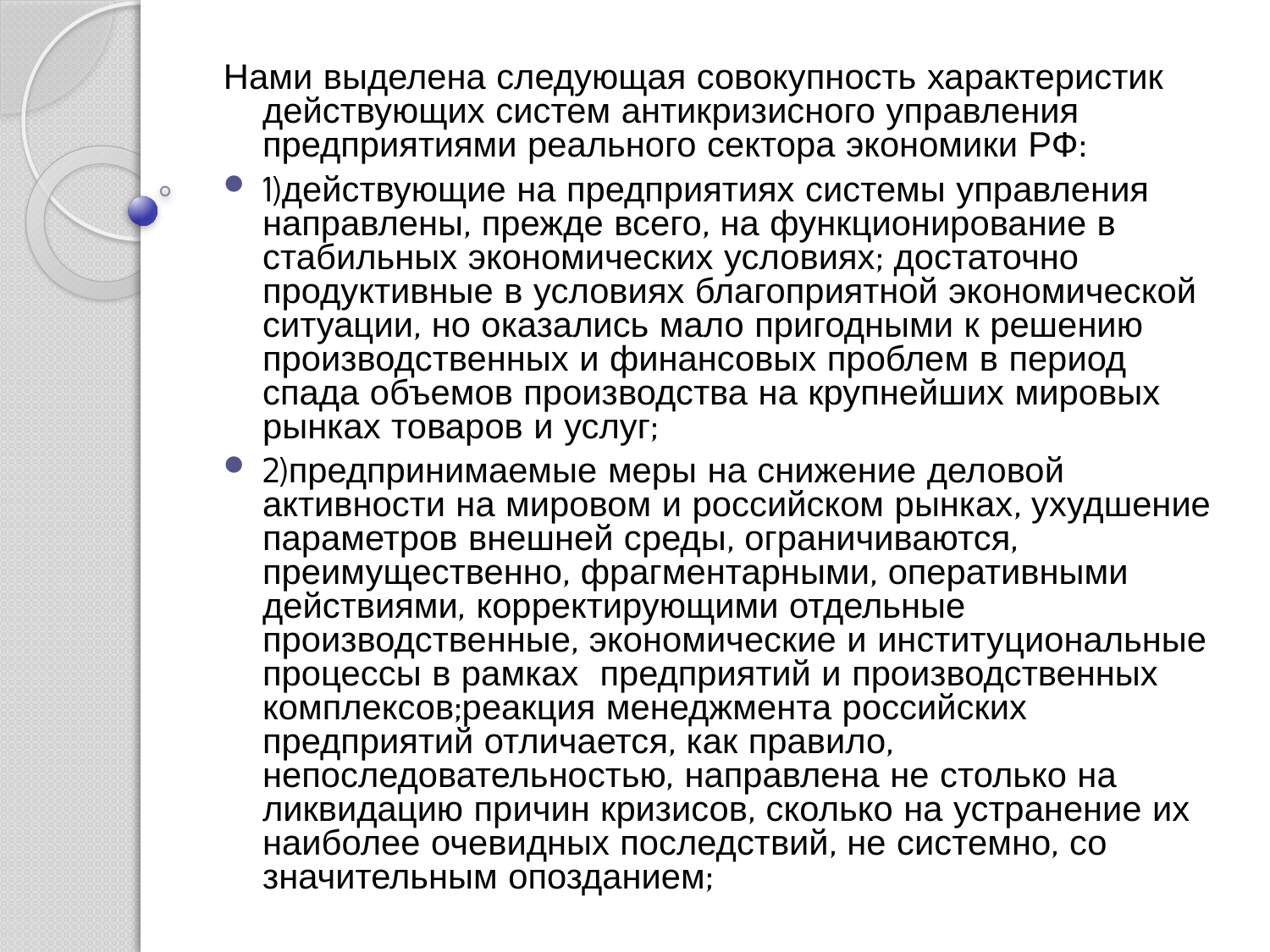

Нами выделена следующая совокупность характеристик действующих систем антикризисного управления предприятиями реального сектора экономики РФ:
1)действующие на предприятиях системы управления направлены, прежде всего, на функционирование в стабильных экономических условиях; достаточно продуктивные в условиях благоприятной экономической ситуации, но оказались мало пригодными к решению производственных и финансовых проблем в период спада объемов производства на крупнейших мировых рынках товаров и услуг;
2)предпринимаемые меры на снижение деловой активности на мировом и российском рынках, ухудшение параметров внешней среды, ограничиваются, преимущественно, фрагментарными, оперативными действиями, корректирующими отдельные производственные, экономические и институциональные процессы в рамках  предприятий и производственных комплексов;реакция менеджмента российских предприятий отличается, как правило, непоследовательностью, направлена не столько на ликвидацию причин кризисов, сколько на устранение их наиболее очевидных последствий, не системно, со значительным опозданием;